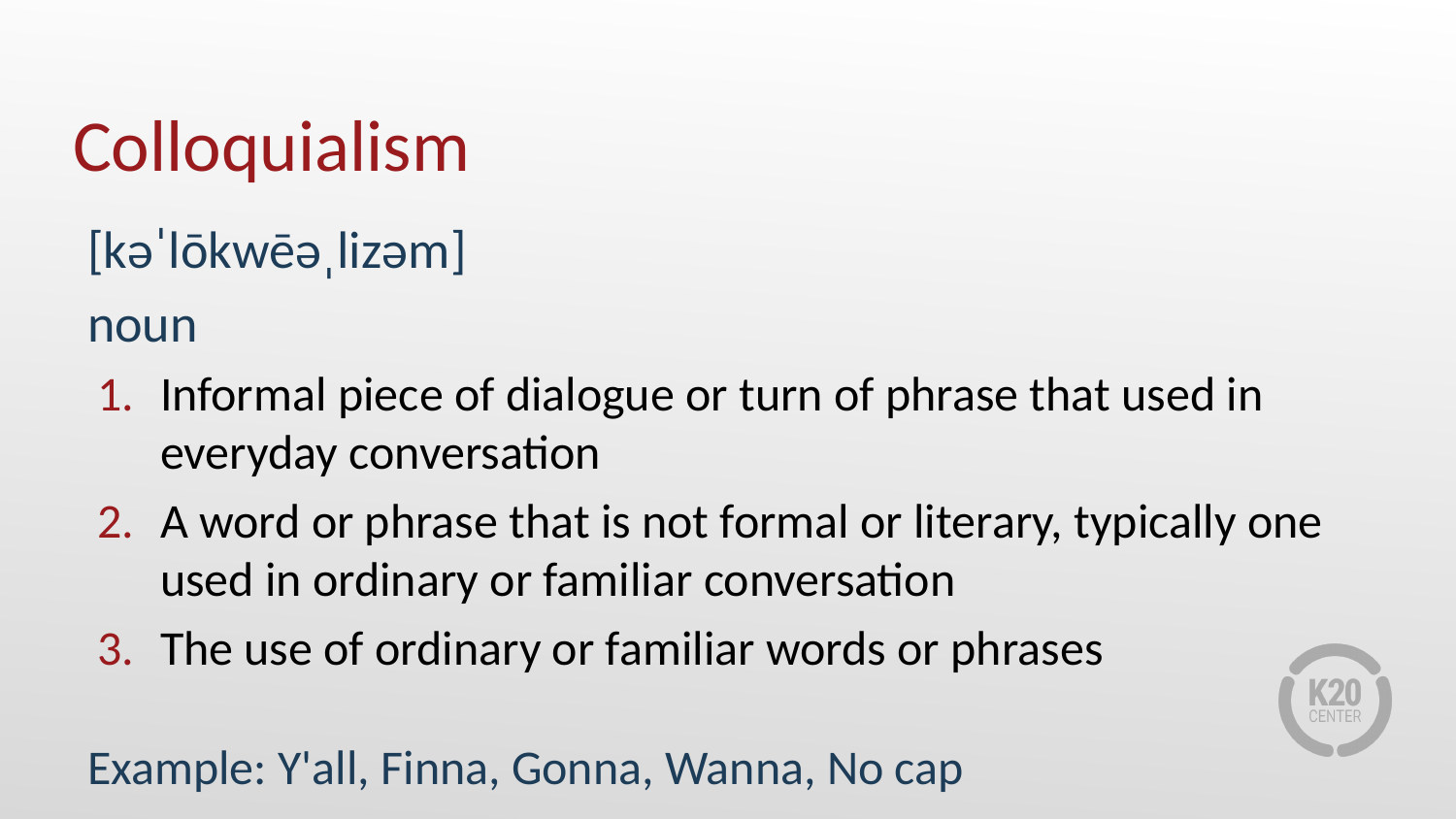

# Colloquialism
[kəˈlōkwēəˌlizəm]
noun
Informal piece of dialogue or turn of phrase that used in everyday conversation
A word or phrase that is not formal or literary, typically one used in ordinary or familiar conversation
The use of ordinary or familiar words or phrases

Example: Y'all, Finna, Gonna, Wanna, No cap